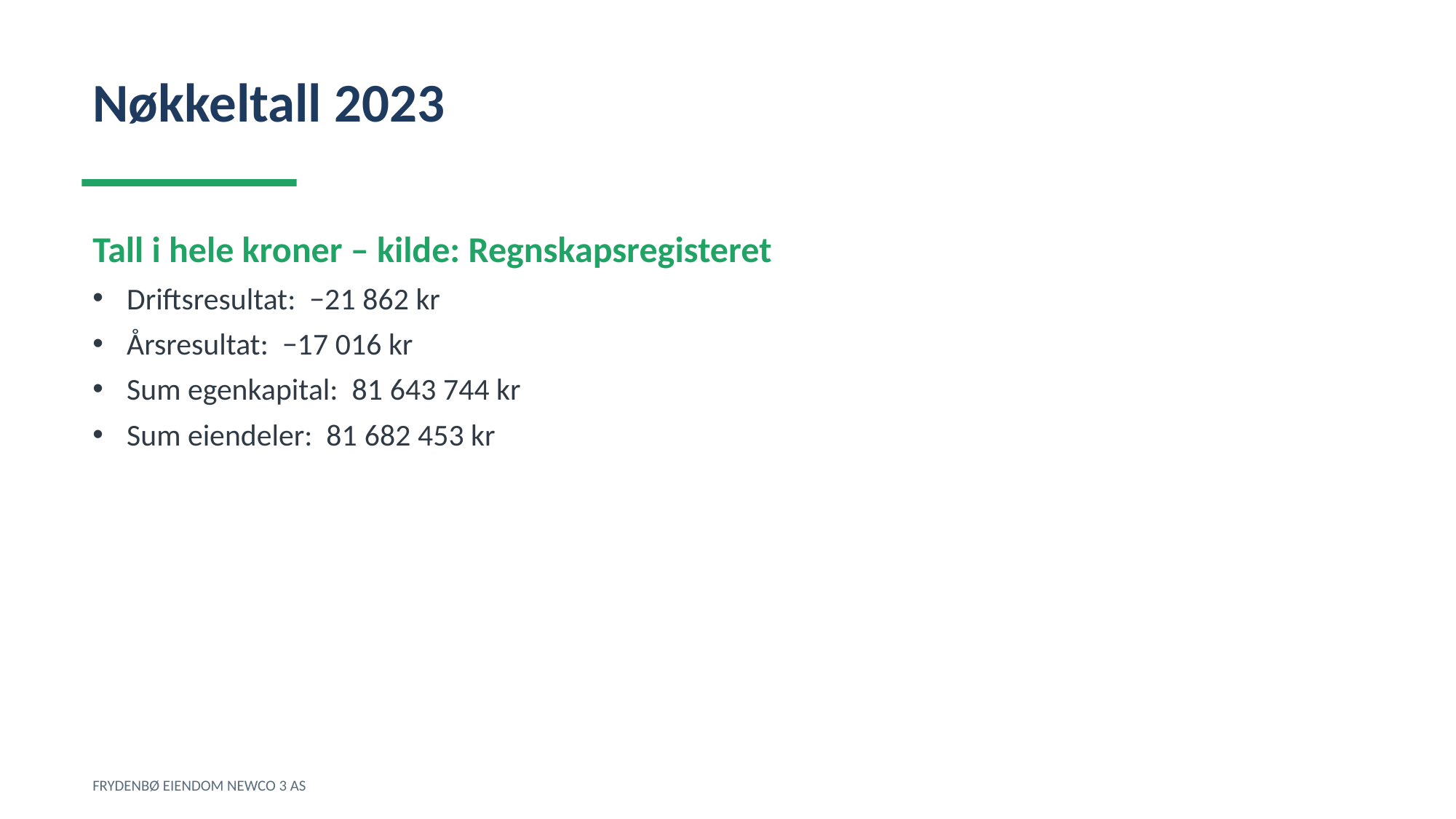

Nøkkeltall 2023

Tall i hele kroner – kilde: Regnskapsregisteret
Driftsresultat:  −21 862 kr
Årsresultat:  −17 016 kr
Sum egenkapital:  81 643 744 kr
Sum eiendeler:  81 682 453 kr
FRYDENBØ EIENDOM NEWCO 3 AS